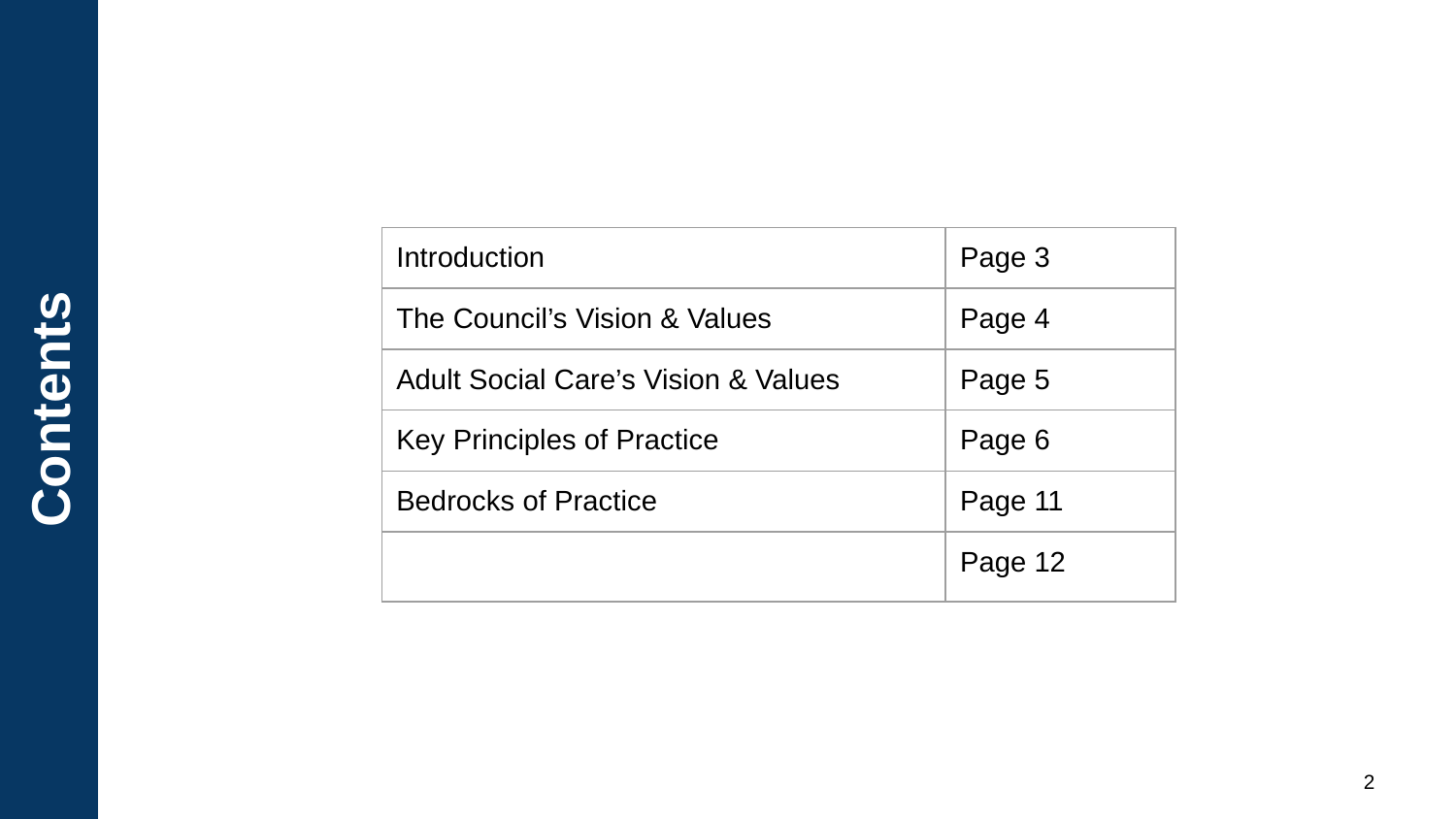

| Introduction | Page 3 |
| --- | --- |
| The Council’s Vision & Values | Page 4 |
| Adult Social Care’s Vision & Values | Page 5 |
| Key Principles of Practice | Page 6 |
| Bedrocks of Practice | Page 11 |
|  | Page 12 |
Contents
2